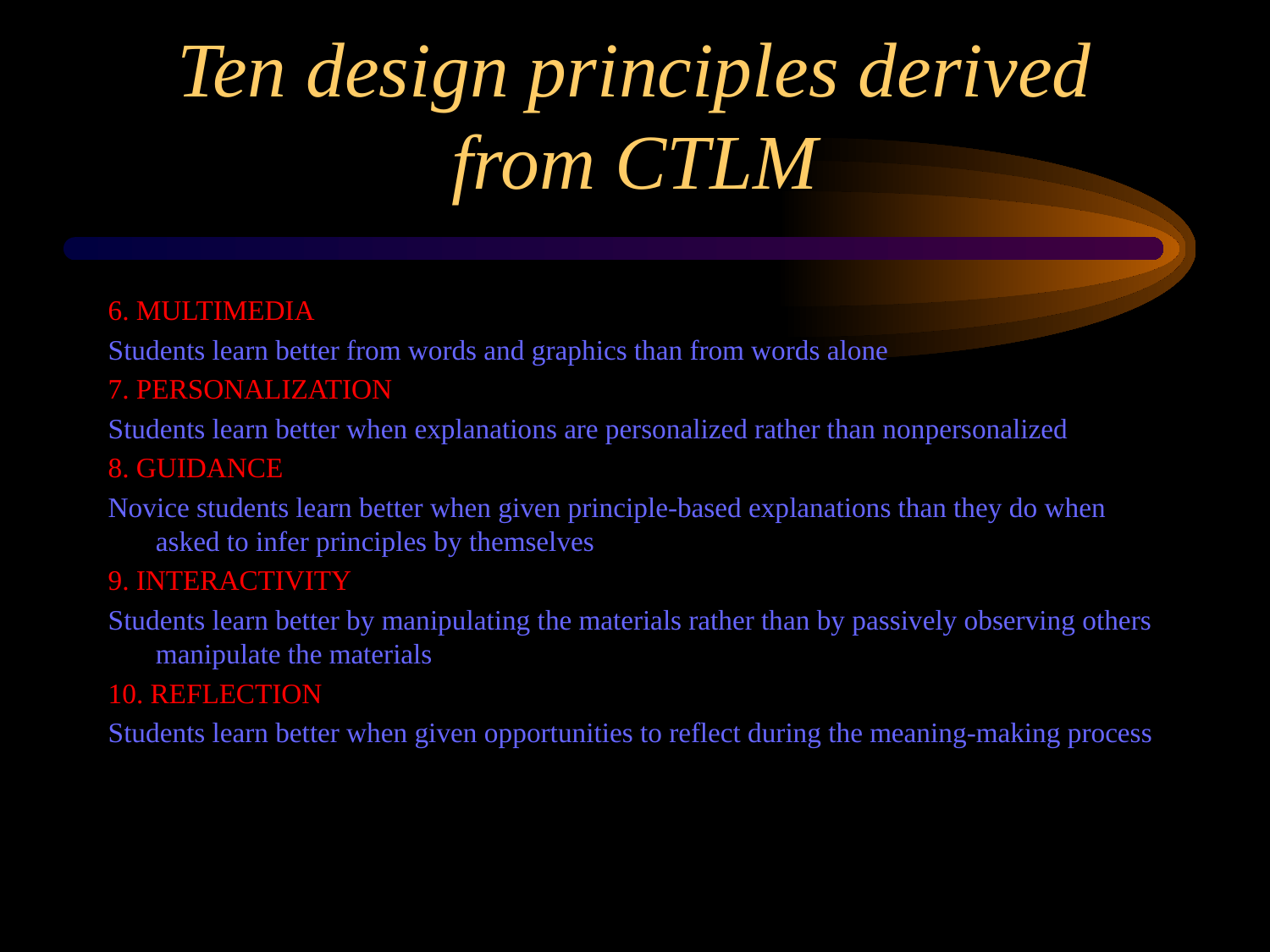

# Ten design principles derived from CTLM
6. MULTIMEDIA
Students learn better from words and graphics than from words alone
7. PERSONALIZATION
Students learn better when explanations are personalized rather than nonpersonalized
8. GUIDANCE
Novice students learn better when given principle-based explanations than they do when asked to infer principles by themselves
9. INTERACTIVITY
Students learn better by manipulating the materials rather than by passively observing others manipulate the materials
10. REFLECTION
Students learn better when given opportunities to reflect during the meaning-making process